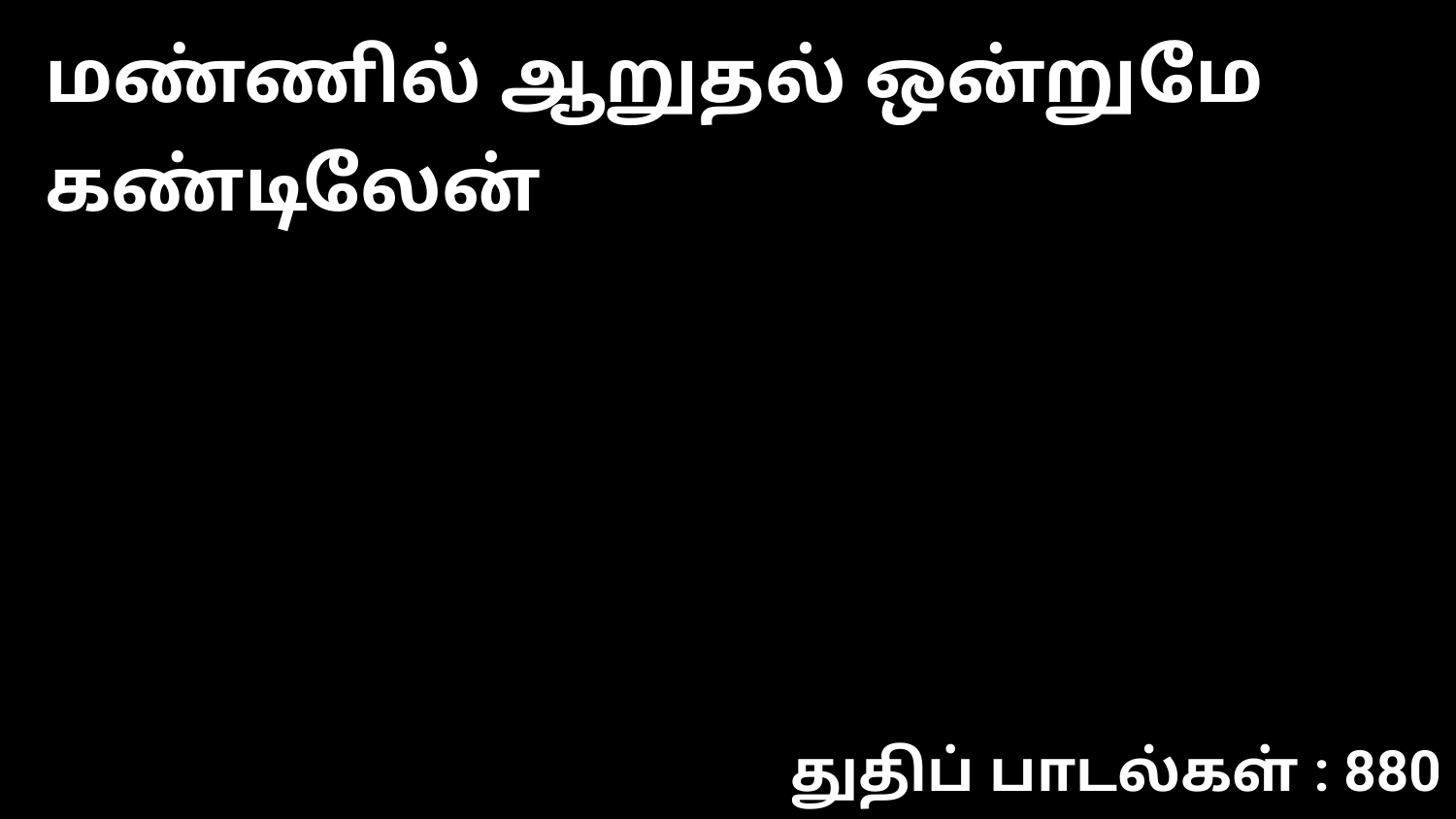

மண்ணில் ஆறுதல் ஒன்றுமே கண்டிலேன்
துதிப் பாடல்கள் : 880